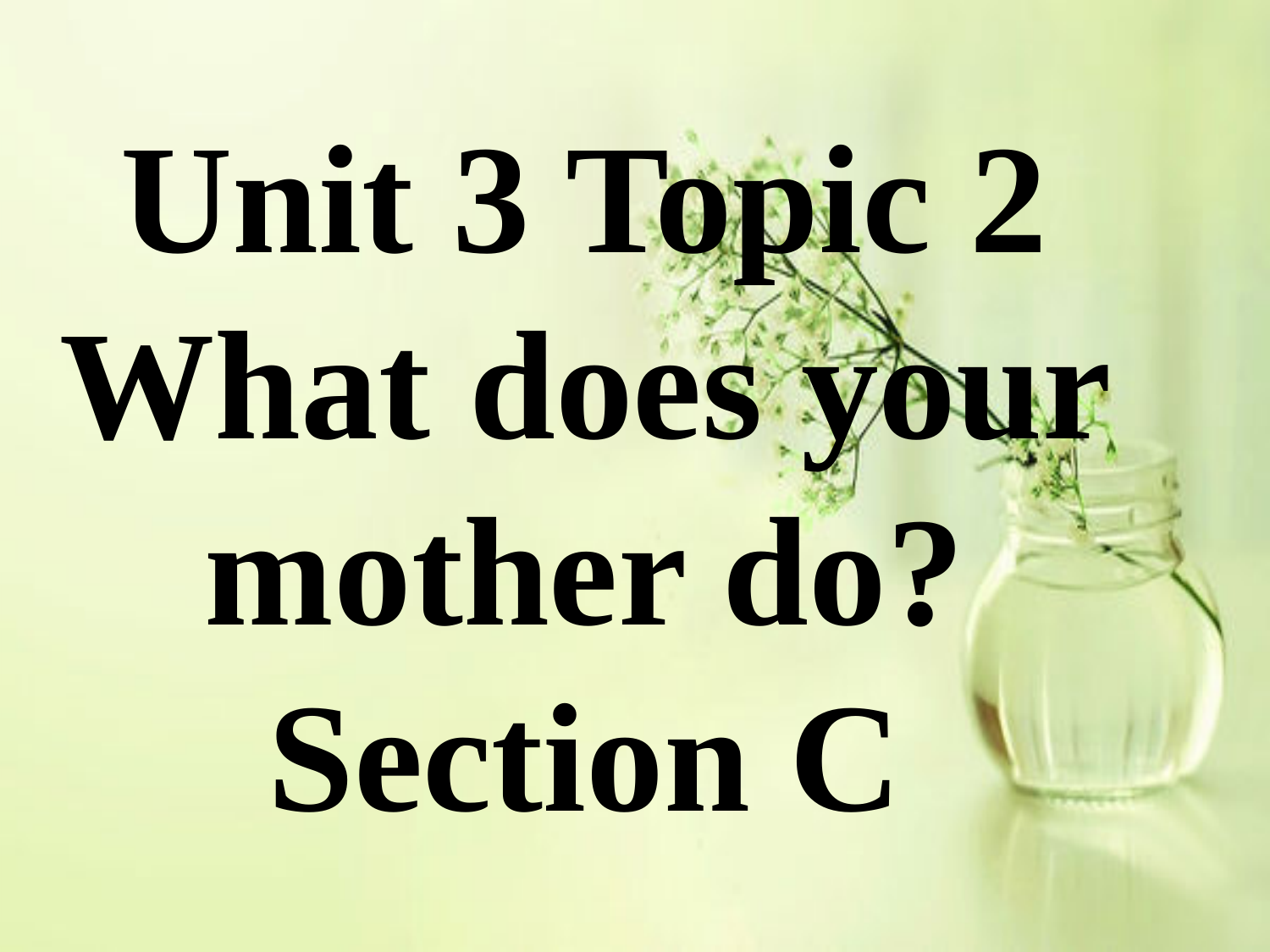

# Unit 3 Topic 2 What does your mother do? Section C